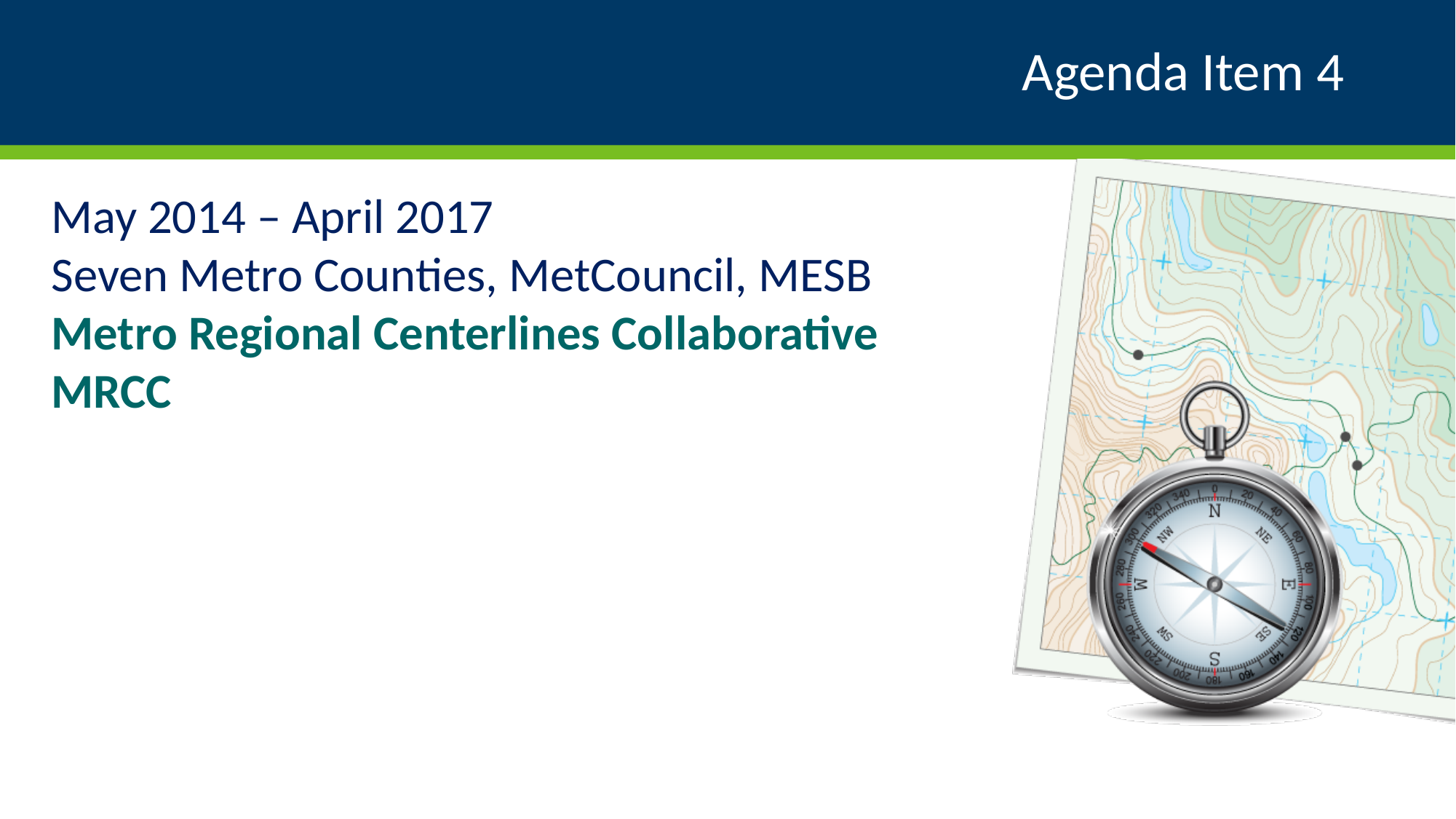

# Agenda Item 4
May 2014 – April 2017
Seven Metro Counties, MetCouncil, MESB
Metro Regional Centerlines Collaborative
MRCC